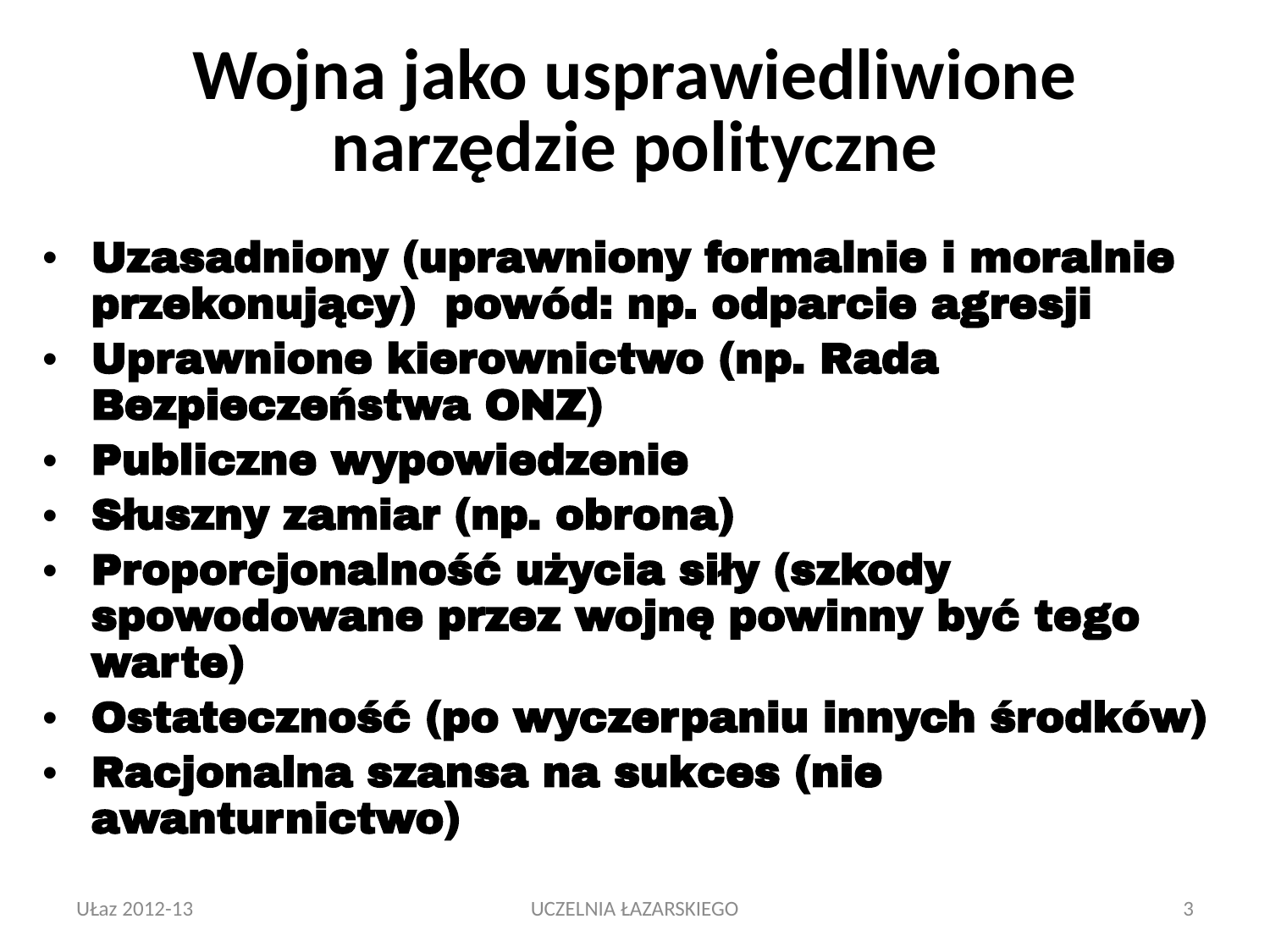

# Wojna jako usprawiedliwione narzędzie polityczne
Uzasadniony (uprawniony formalnie i moralnie przekonujący)  powód: np. odparcie agresji
Uprawnione kierownictwo (np. Rada Bezpieczeństwa ONZ)
Publiczne wypowiedzenie
Słuszny zamiar (np. obrona)
Proporcjonalność użycia siły (szkody spowodowane przez wojnę powinny być tego warte)
Ostateczność (po wyczerpaniu innych środków)
Racjonalna szansa na sukces (nie awanturnictwo)
UŁaz 2012-13
UCZELNIA ŁAZARSKIEGO
3